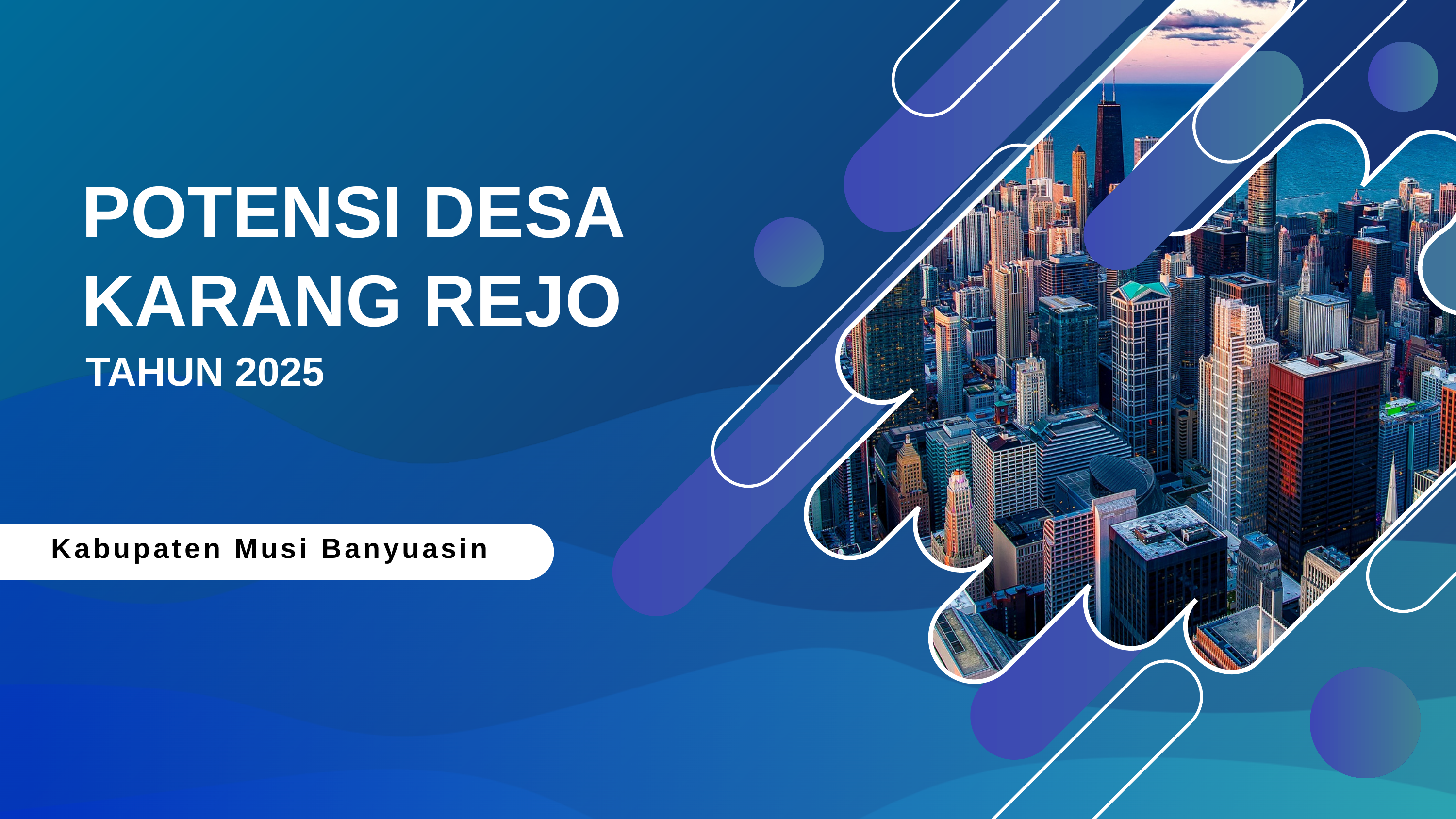

POTENSI DESA
KARANG REJO

TAHUN 2025

Kabupaten Musi Banyuasin